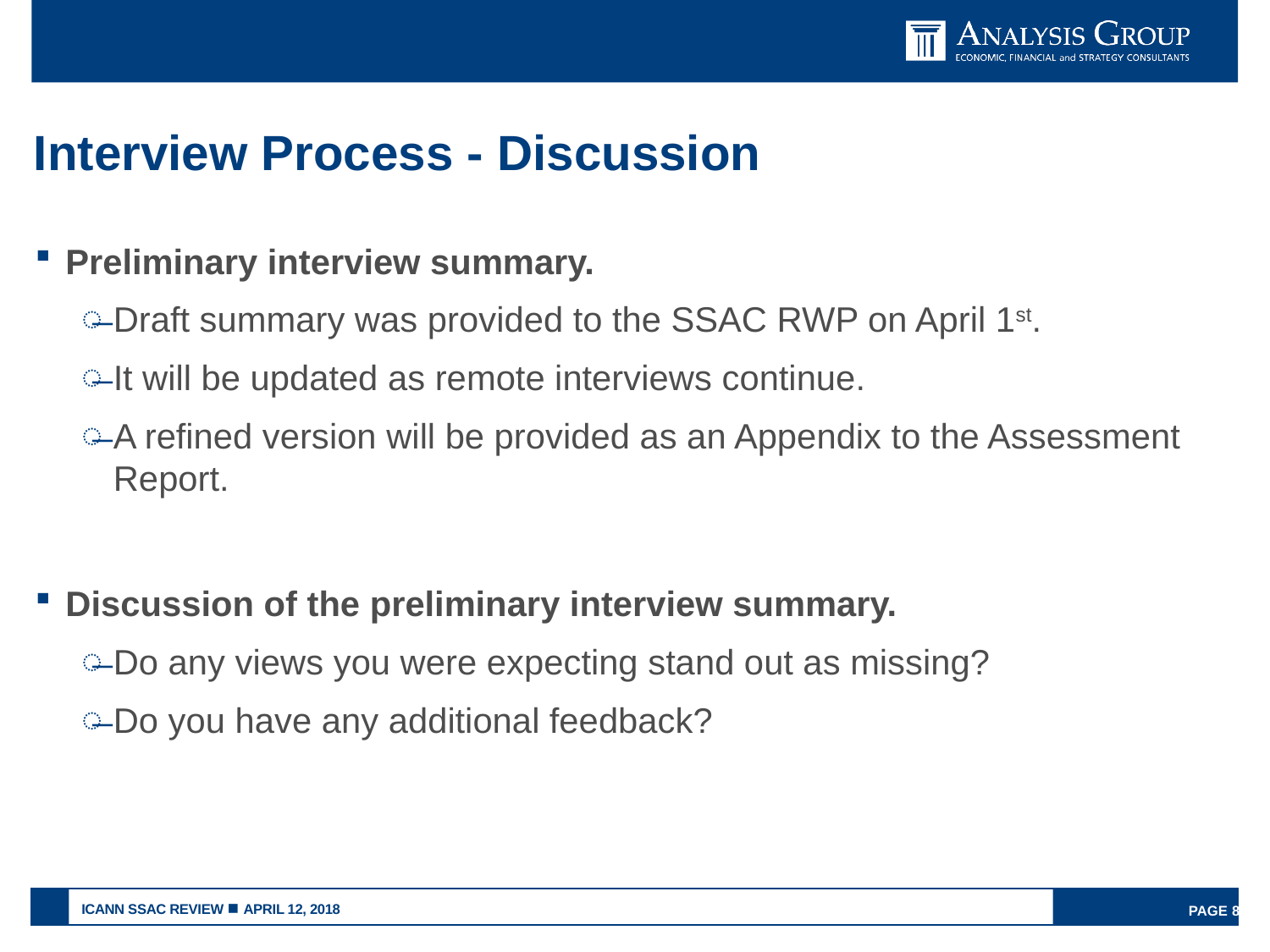

# Interview Process - Discussion
Preliminary interview summary.
Draft summary was provided to the SSAC RWP on April 1st.
It will be updated as remote interviews continue.
A refined version will be provided as an Appendix to the Assessment Report.

Discussion of the preliminary interview summary.
Do any views you were expecting stand out as missing?
Do you have any additional feedback?